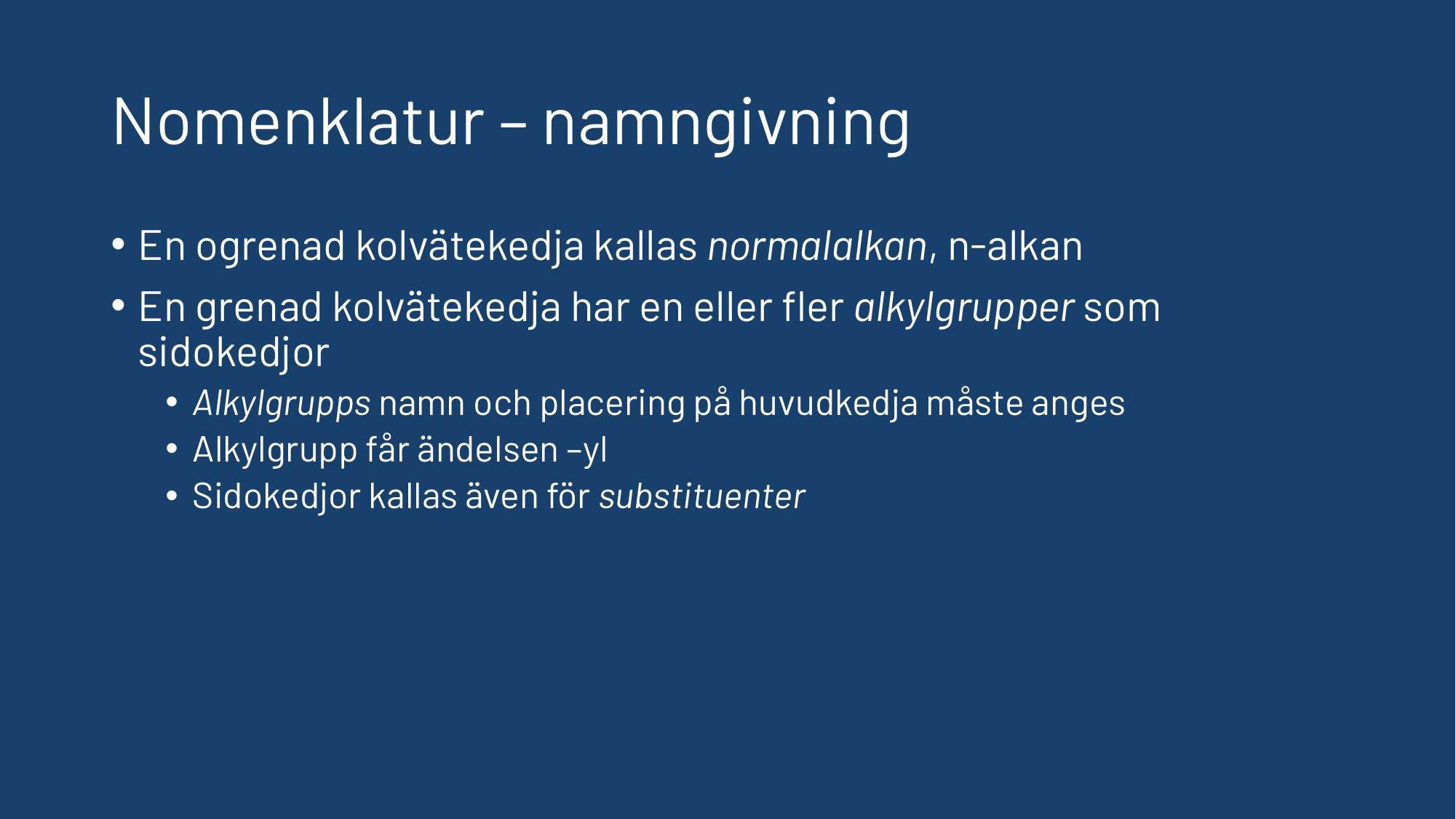

# Nomenklatur – namngivning
En ogrenad kolvätekedja kallas normalalkan, n-alkan
En grenad kolvätekedja har en eller fler alkylgrupper som sidokedjor
Alkylgrupps namn och placering på huvudkedja måste anges
Alkylgrupp får ändelsen –yl
Sidokedjor kallas även för substituenter